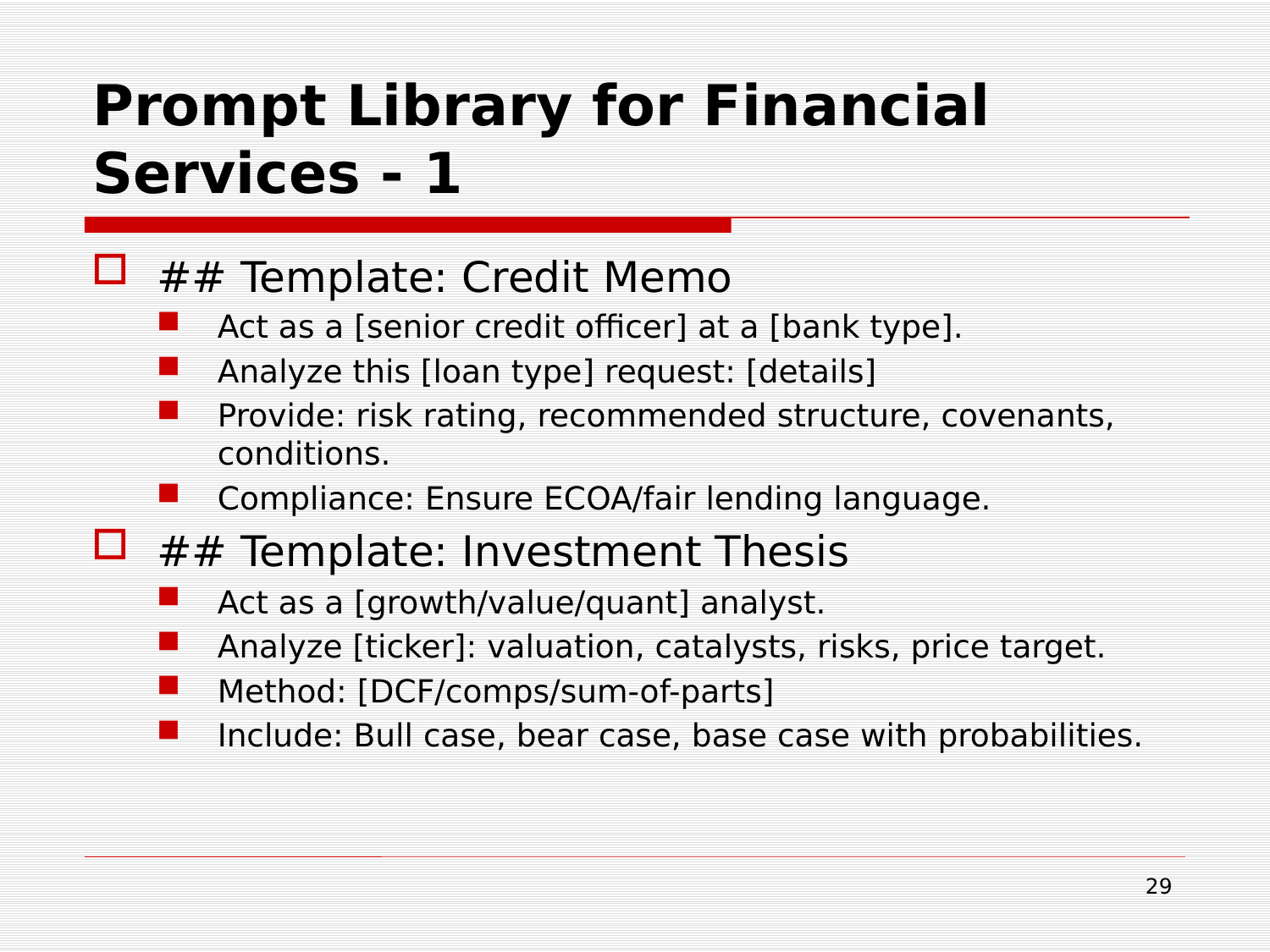

# Prompt Library for Financial Services - 1
## Template: Credit Memo
Act as a [senior credit officer] at a [bank type].
Analyze this [loan type] request: [details]
Provide: risk rating, recommended structure, covenants, conditions.
Compliance: Ensure ECOA/fair lending language.
## Template: Investment Thesis
Act as a [growth/value/quant] analyst.
Analyze [ticker]: valuation, catalysts, risks, price target.
Method: [DCF/comps/sum-of-parts]
Include: Bull case, bear case, base case with probabilities.

29